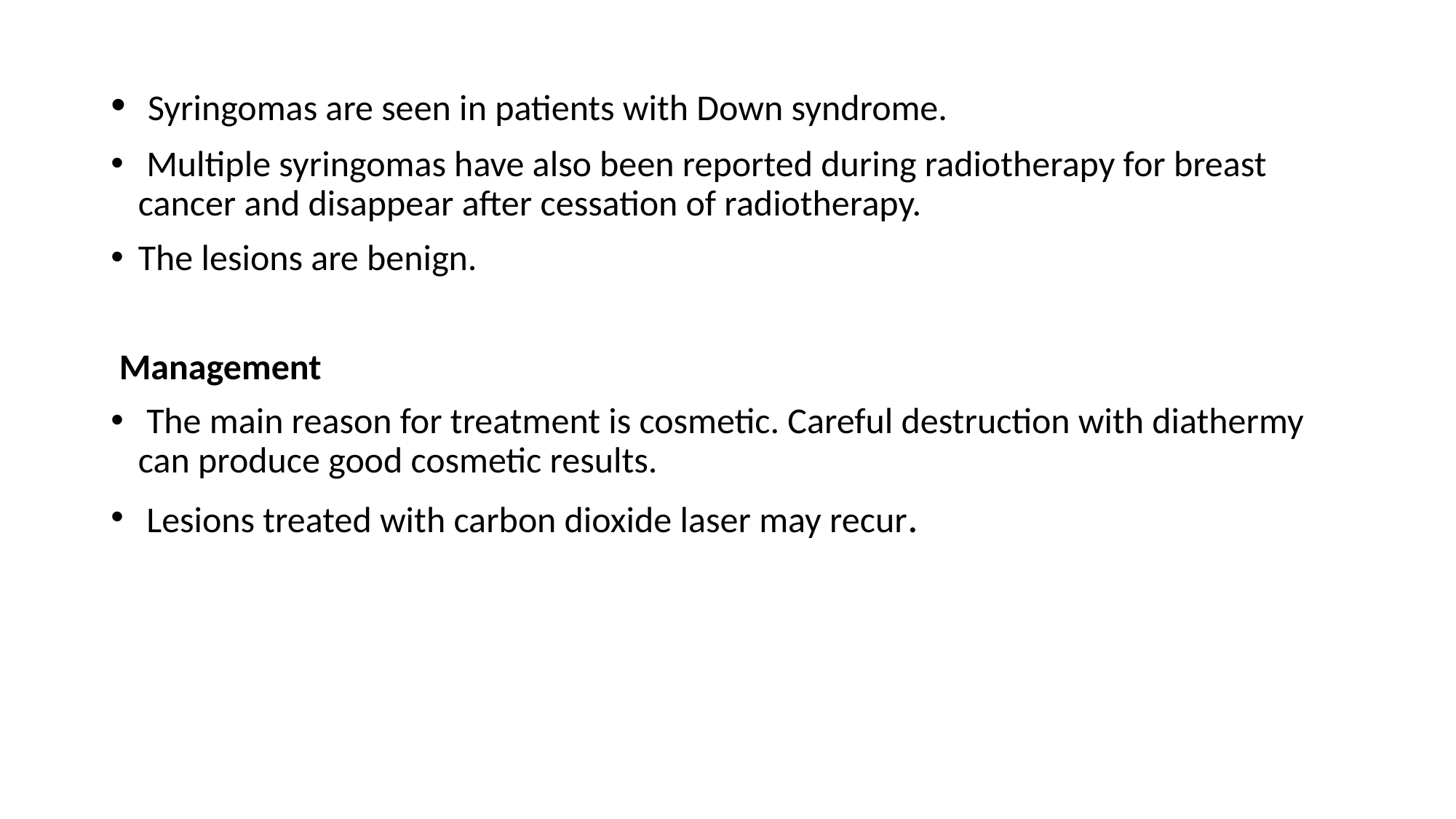

Syringomas are seen in patients with Down syndrome.
 Multiple syringomas have also been reported during radiotherapy for breast cancer and disappear after cessation of radiotherapy.
The lesions are benign.

 Management
 The main reason for treatment is cosmetic. Careful destruction with diathermy can produce good cosmetic results.
 Lesions treated with carbon dioxide laser may recur.